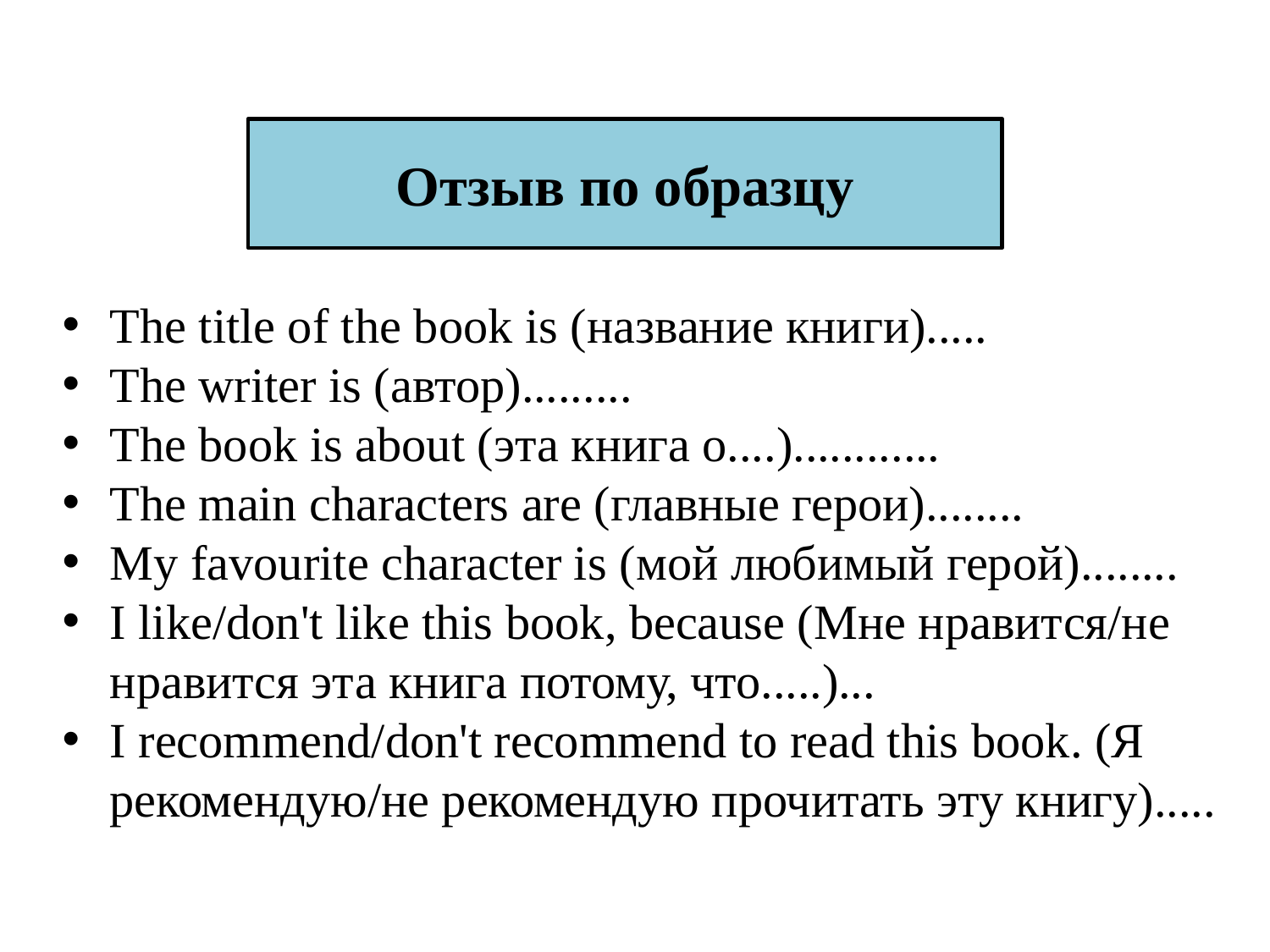

Отзыв по образцу
The title of the book is (название книги).....
The writer is (автор).........
The book is about (эта книга о....)............
The main characters are (главные герои)........
My favourite character is (мой любимый герой)........
I like/don't like this book, because (Мне нравится/не нравится эта книга потому, что.....)...
I recommend/don't recommend to read this book. (Я рекомендую/не рекомендую прочитать эту книгу).....